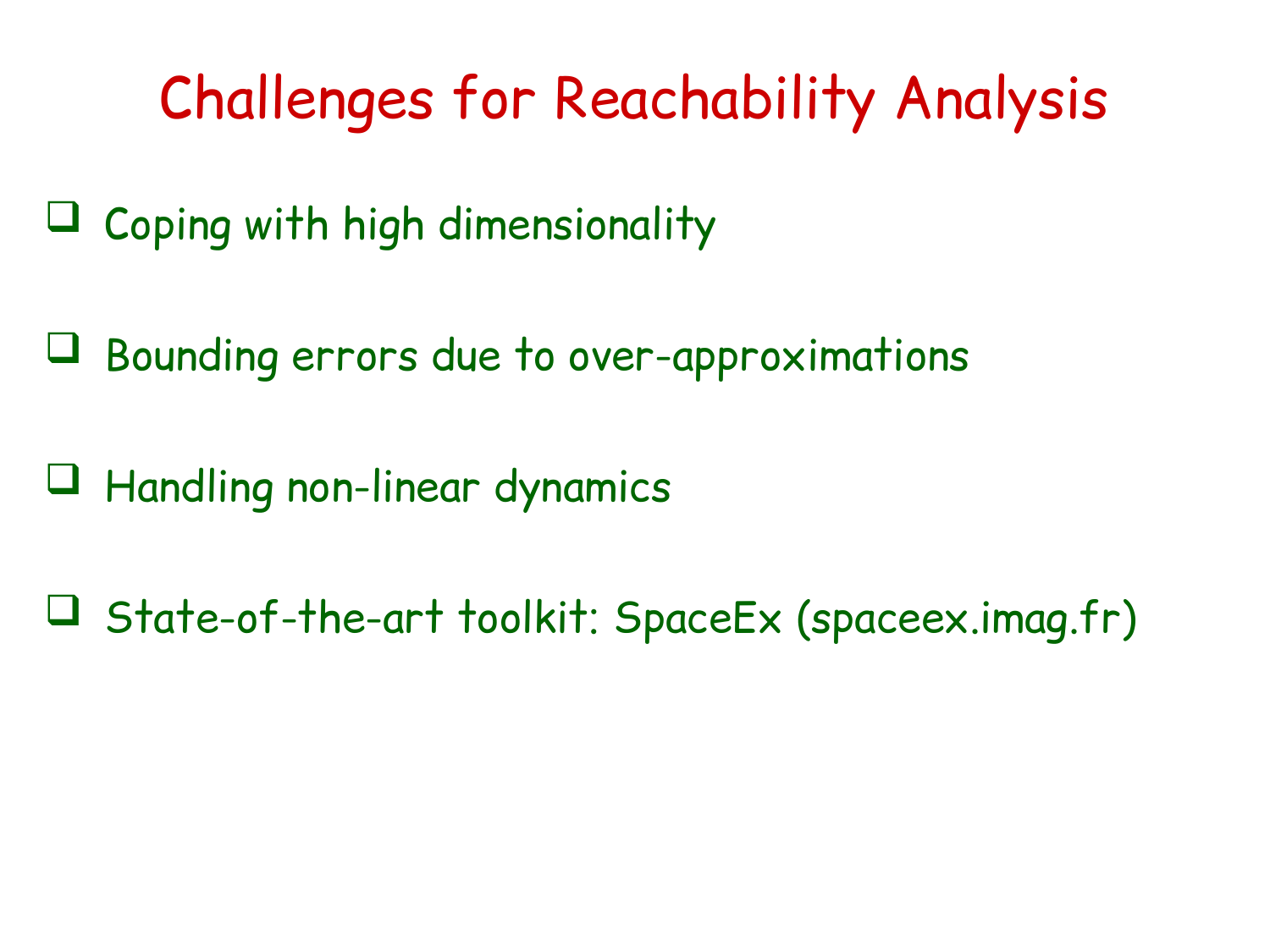

# Challenges for Reachability Analysis
 Coping with high dimensionality

 Bounding errors due to over-approximations

 Handling non-linear dynamics

 State-of-the-art toolkit: SpaceEx (spaceex.imag.fr)